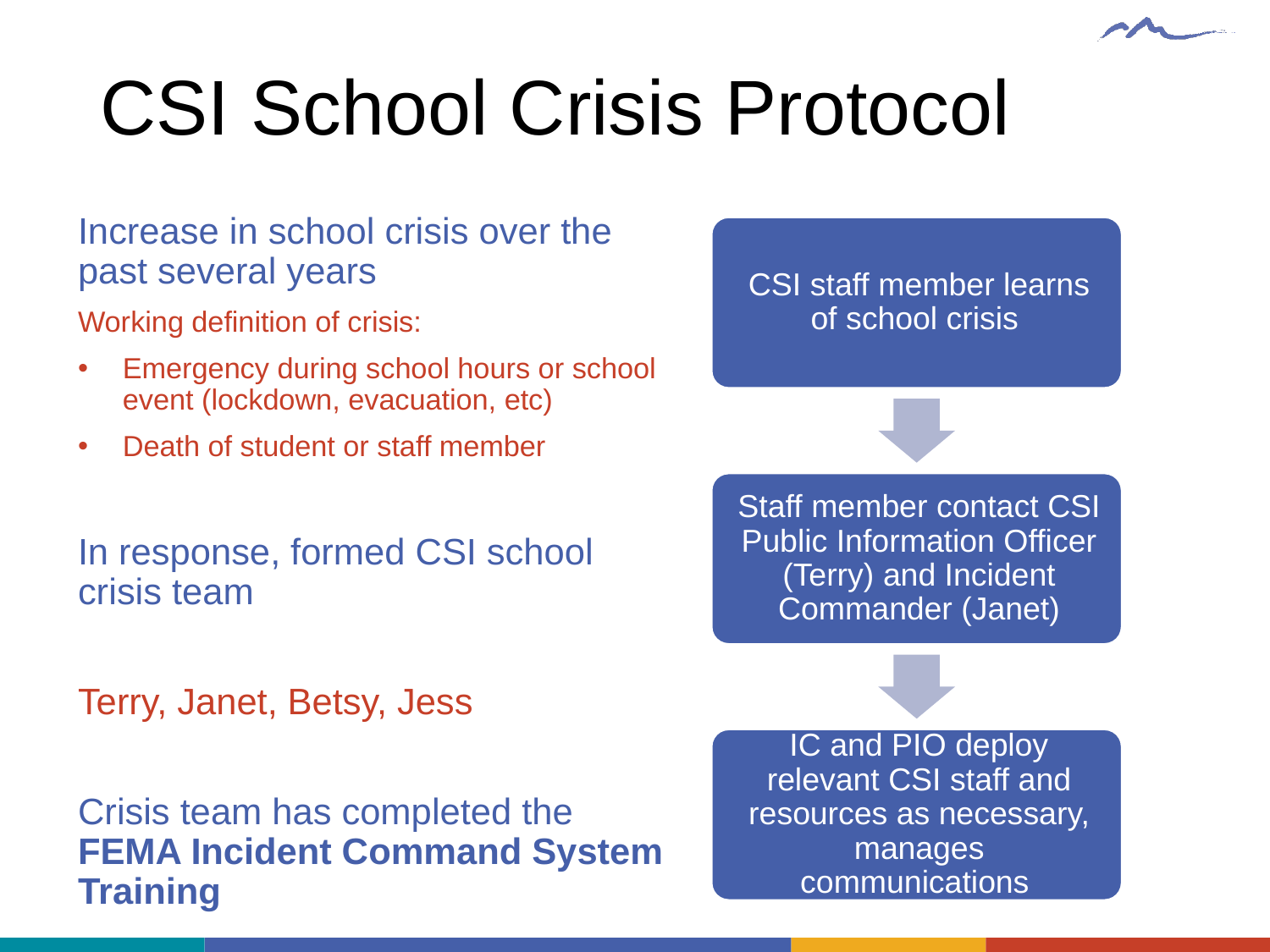

# CSI School Crisis Protocol
Increase in school crisis over the past several years
Working definition of crisis:
Emergency during school hours or school event (lockdown, evacuation, etc)
Death of student or staff member

In response, formed CSI school crisis team

Terry, Janet, Betsy, Jess

Crisis team has completed the FEMA Incident Command System Training

CSI staff member learns of school crisis

Staff member contact CSI Public Information Officer (Terry) and Incident Commander (Janet)

IC and PIO deploy relevant CSI staff and resources as necessary, manages communications